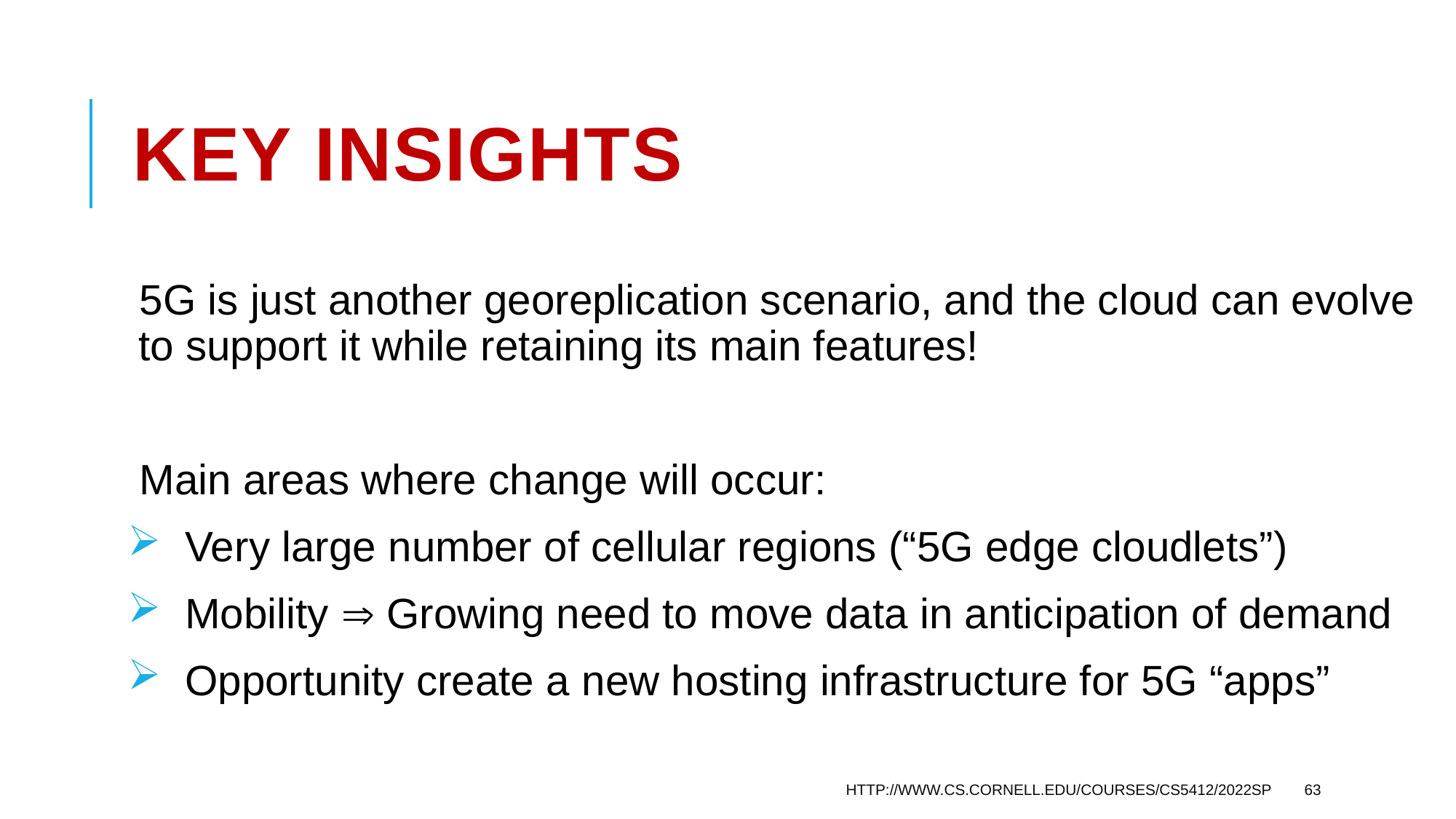

# Key insights
5G is just another georeplication scenario, and the cloud can evolve to support it while retaining its main features!

Main areas where change will occur:
  Very large number of cellular regions (“5G edge cloudlets”)
  Mobility ⇒ Growing need to move data in anticipation of demand
  Opportunity create a new hosting infrastructure for 5G “apps”
http://www.cs.cornell.edu/courses/cs5412/2022sp
63